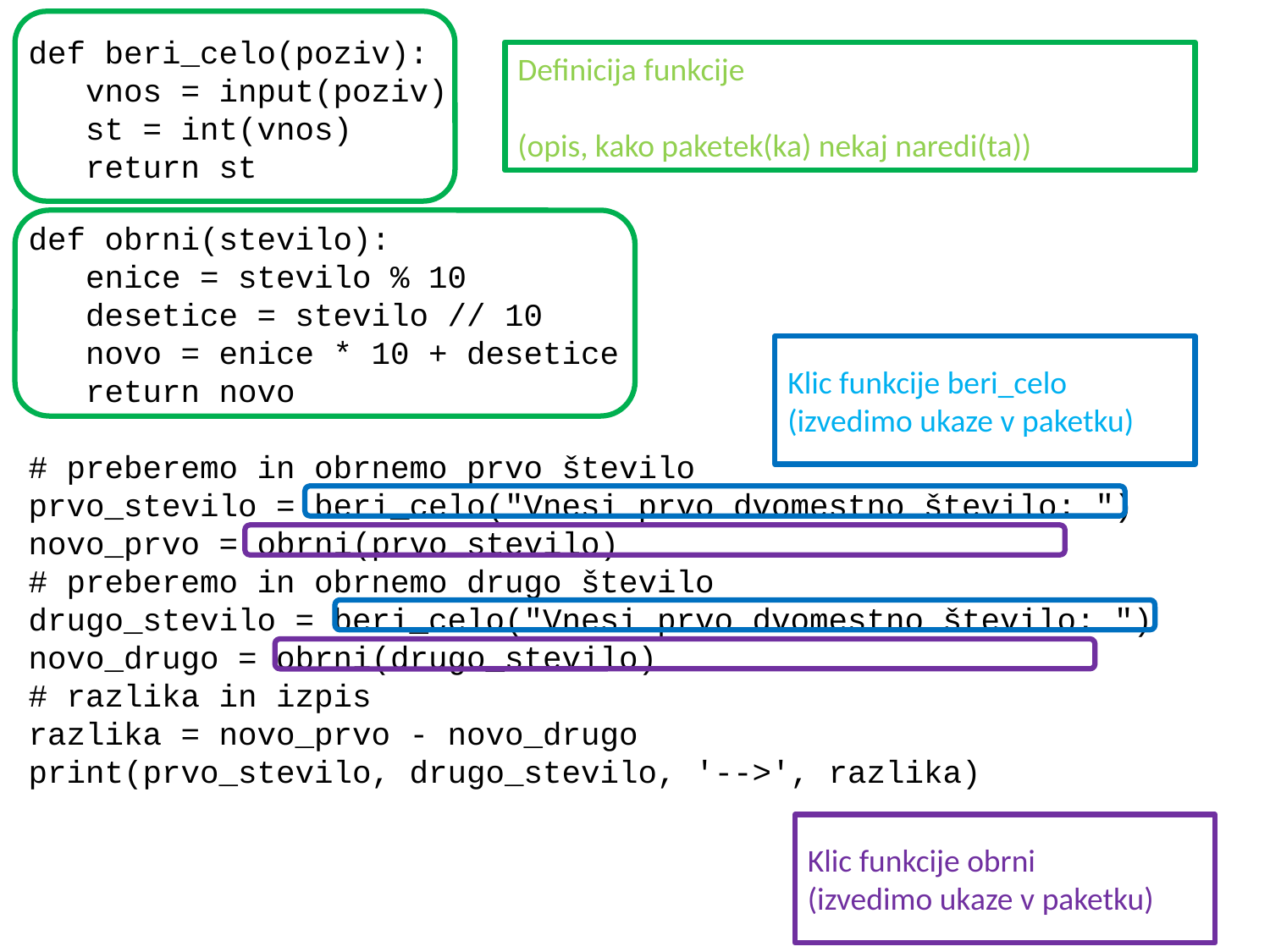

def beri_celo(poziv):
   vnos = input(poziv)
   st = int(vnos)
   return st

def obrni(stevilo):
   enice = stevilo % 10
   desetice = stevilo // 10
   novo = enice * 10 + desetice
   return novo

# preberemo in obrnemo prvo število
prvo_stevilo = beri_celo("Vnesi prvo dvomestno število: ")
novo_prvo = obrni(prvo_stevilo)
# preberemo in obrnemo drugo število
drugo_stevilo = beri_celo("Vnesi prvo dvomestno število: ")
novo_drugo = obrni(drugo_stevilo)
# razlika in izpis
razlika = novo_prvo - novo_drugo
print(prvo_stevilo, drugo_stevilo, '-->', razlika)
Definicija funkcije
(opis, kako paketek(ka) nekaj naredi(ta))

Klic funkcije beri_celo
(izvedimo ukaze v paketku)

Klic funkcije obrni
(izvedimo ukaze v paketku)